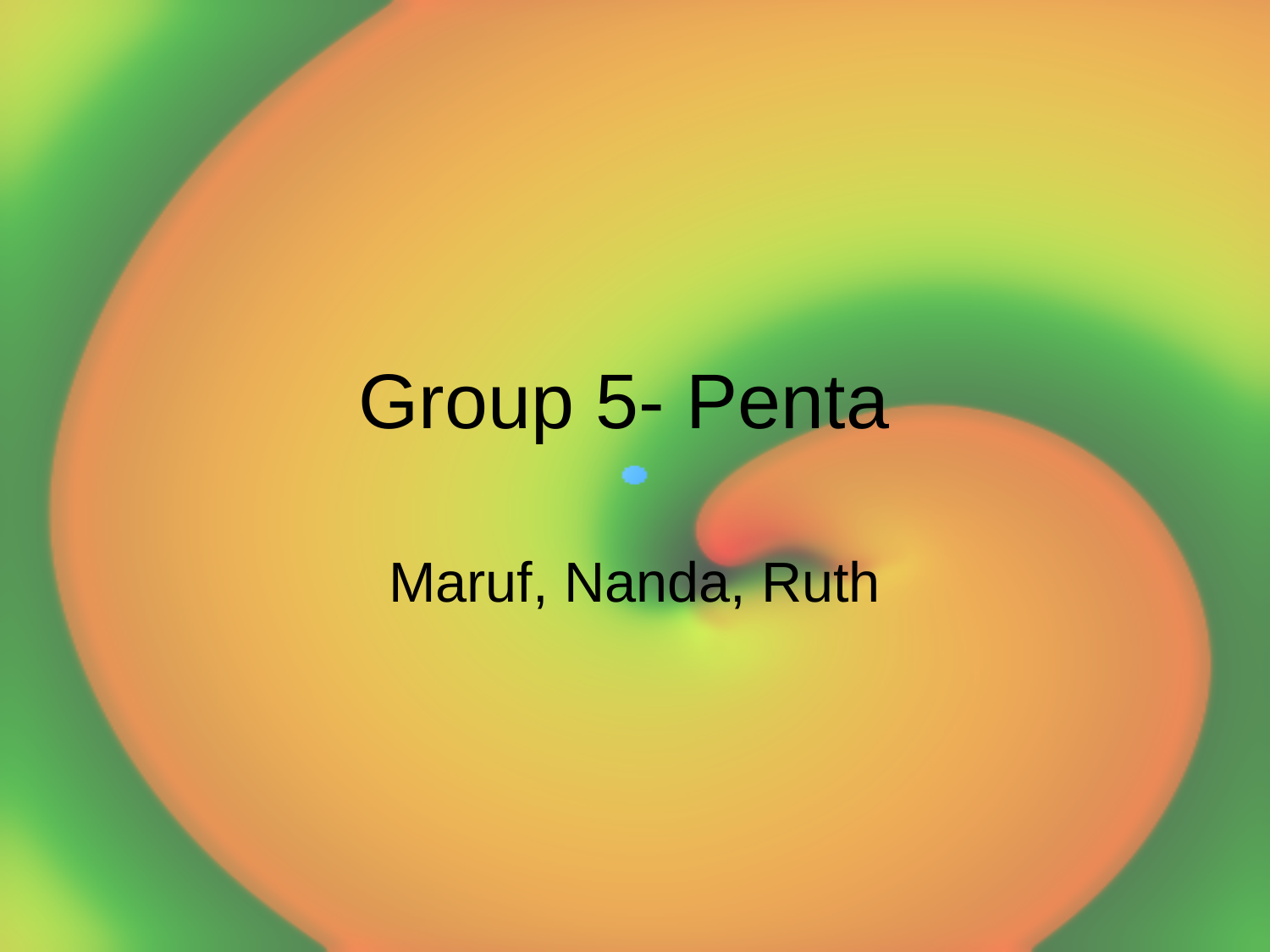

# Group 5- Penta
Maruf, Nanda, Ruth